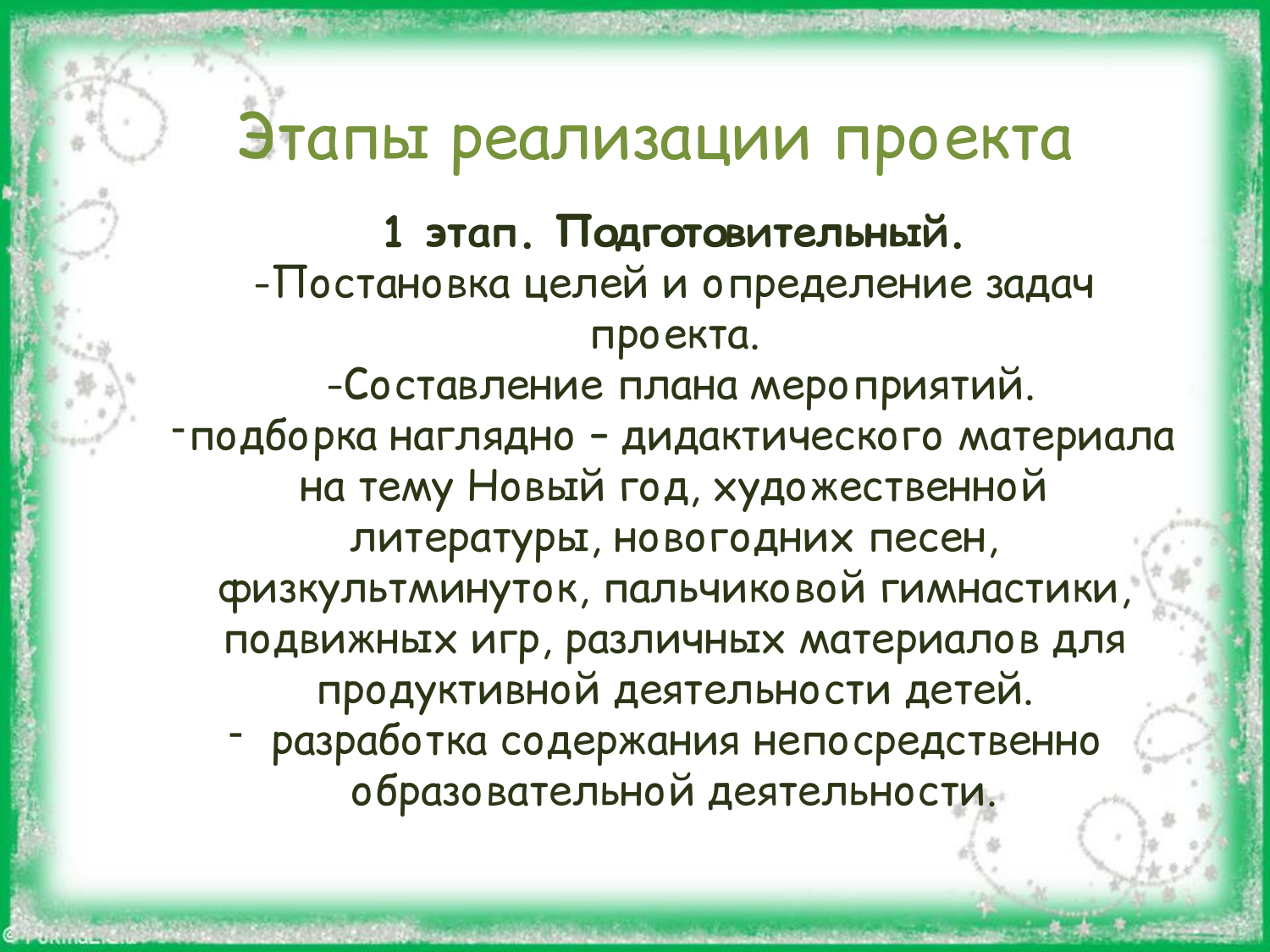

Этапы реализации проекта
1 этап. Подготовительный.
-Постановка целей и определение задач проекта.
 -Составление плана мероприятий.
подборка наглядно – дидактического материала на тему Новый год, художественной литературы, новогодних песен, физкультминуток, пальчиковой гимнастики, подвижных игр, различных материалов для продуктивной деятельности детей.
 разработка содержания непосредственно образовательной деятельности.